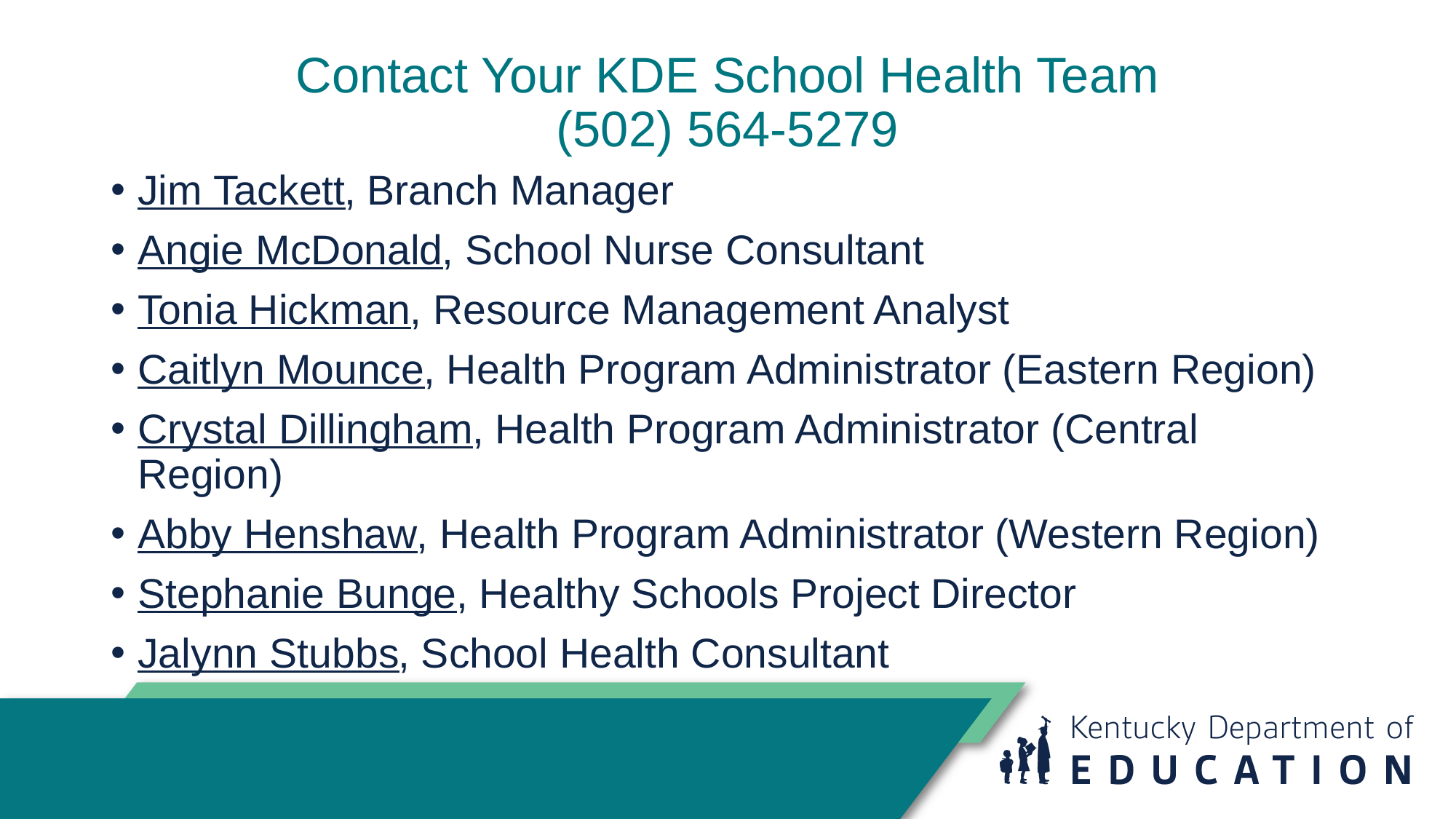

# Contact Your KDE School Health Team (502) 564-5279
Jim Tackett, Branch Manager
Angie McDonald, School Nurse Consultant
Tonia Hickman, Resource Management Analyst
Caitlyn Mounce, Health Program Administrator (Eastern Region)
Crystal Dillingham, Health Program Administrator (Central Region)
Abby Henshaw, Health Program Administrator (Western Region)
Stephanie Bunge, Healthy Schools Project Director
Jalynn Stubbs, School Health Consultant